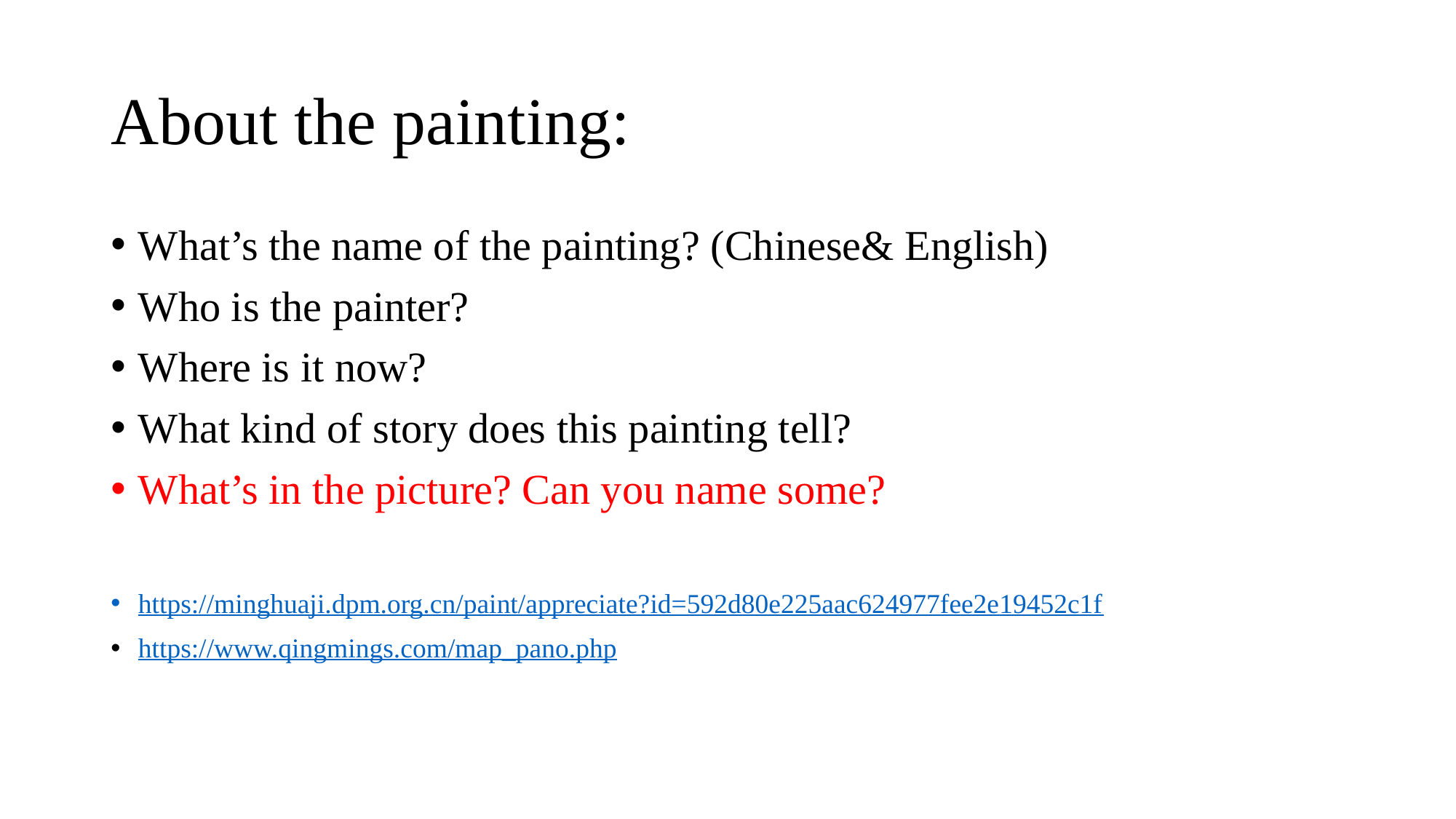

# About the painting:
What’s the name of the painting? (Chinese& English)
Who is the painter?
Where is it now?
What kind of story does this painting tell?
What’s in the picture? Can you name some?

https://minghuaji.dpm.org.cn/paint/appreciate?id=592d80e225aac624977fee2e19452c1f
https://www.qingmings.com/map_pano.php